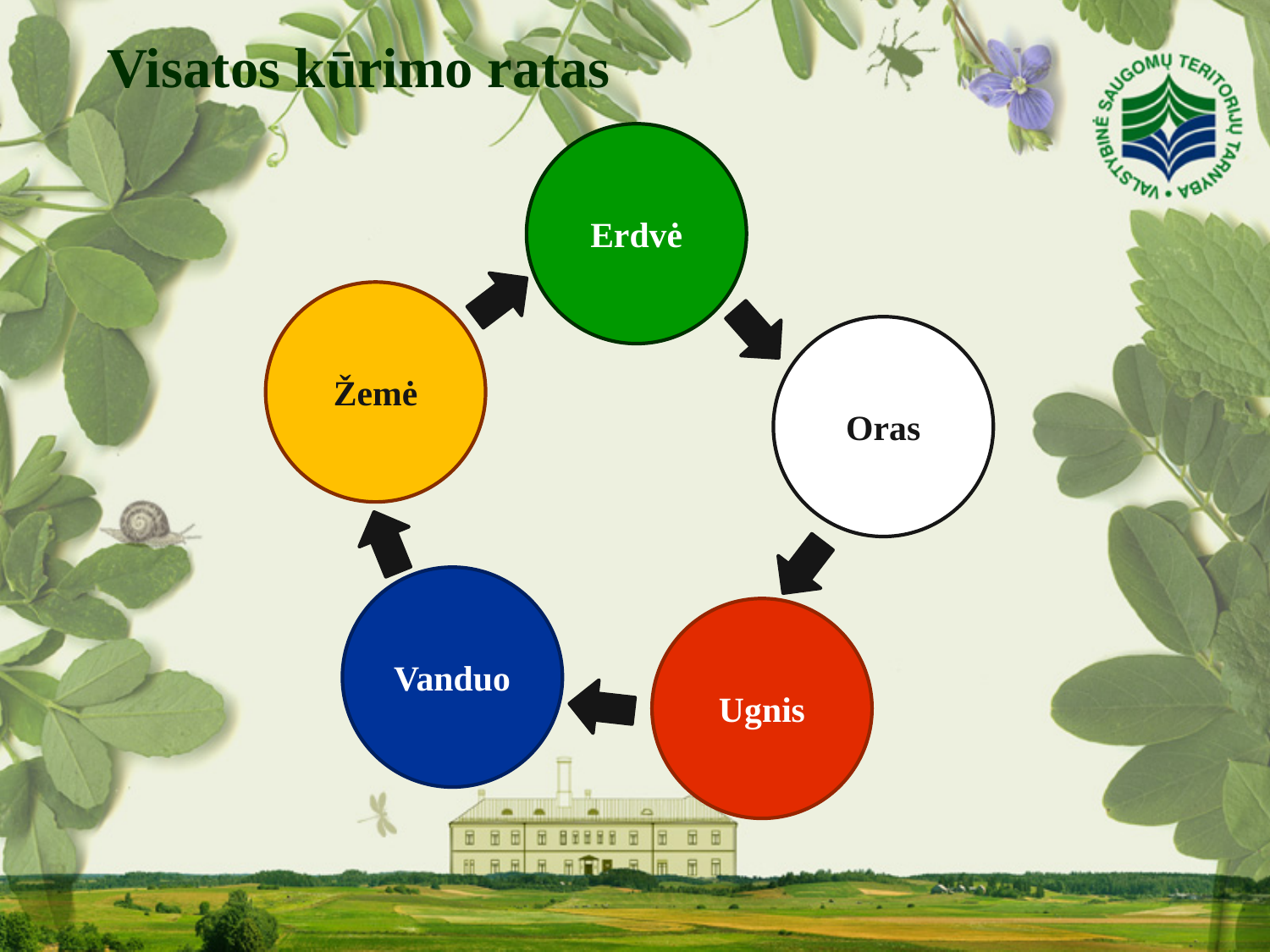

# Visatos kūrimo ratas
Erdvė

Žemė

Oras

Vanduo
Ugnis